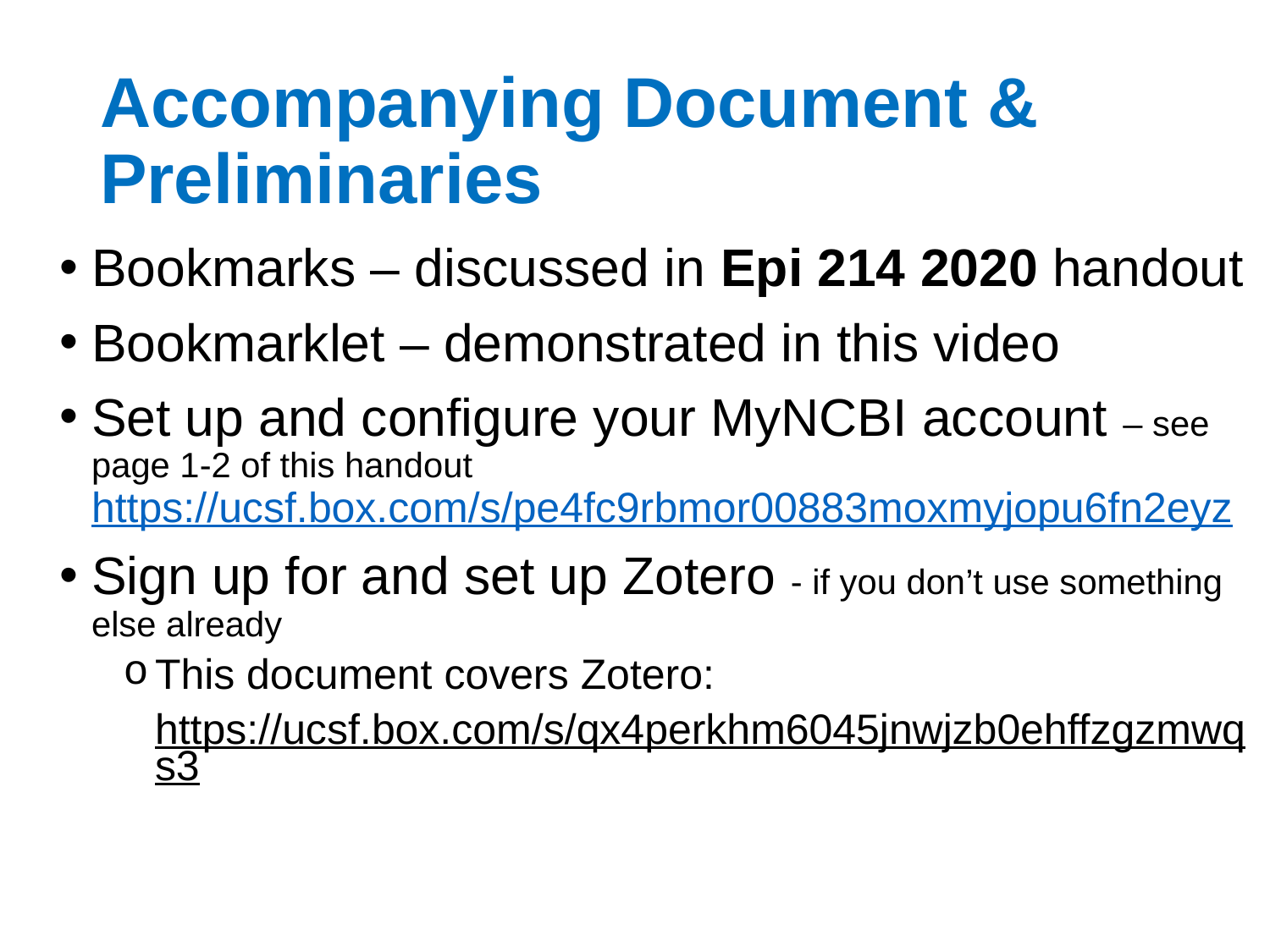

# Accompanying Document & Preliminaries
Bookmarks – discussed in Epi 214 2020 handout
Bookmarklet – demonstrated in this video
Set up and configure your MyNCBI account – see page 1-2 of this handout https://ucsf.box.com/s/pe4fc9rbmor00883moxmyjopu6fn2eyz
Sign up for and set up Zotero - if you don’t use something else already
This document covers Zotero:
https://ucsf.box.com/s/qx4perkhm6045jnwjzb0ehffzgzmwqs3